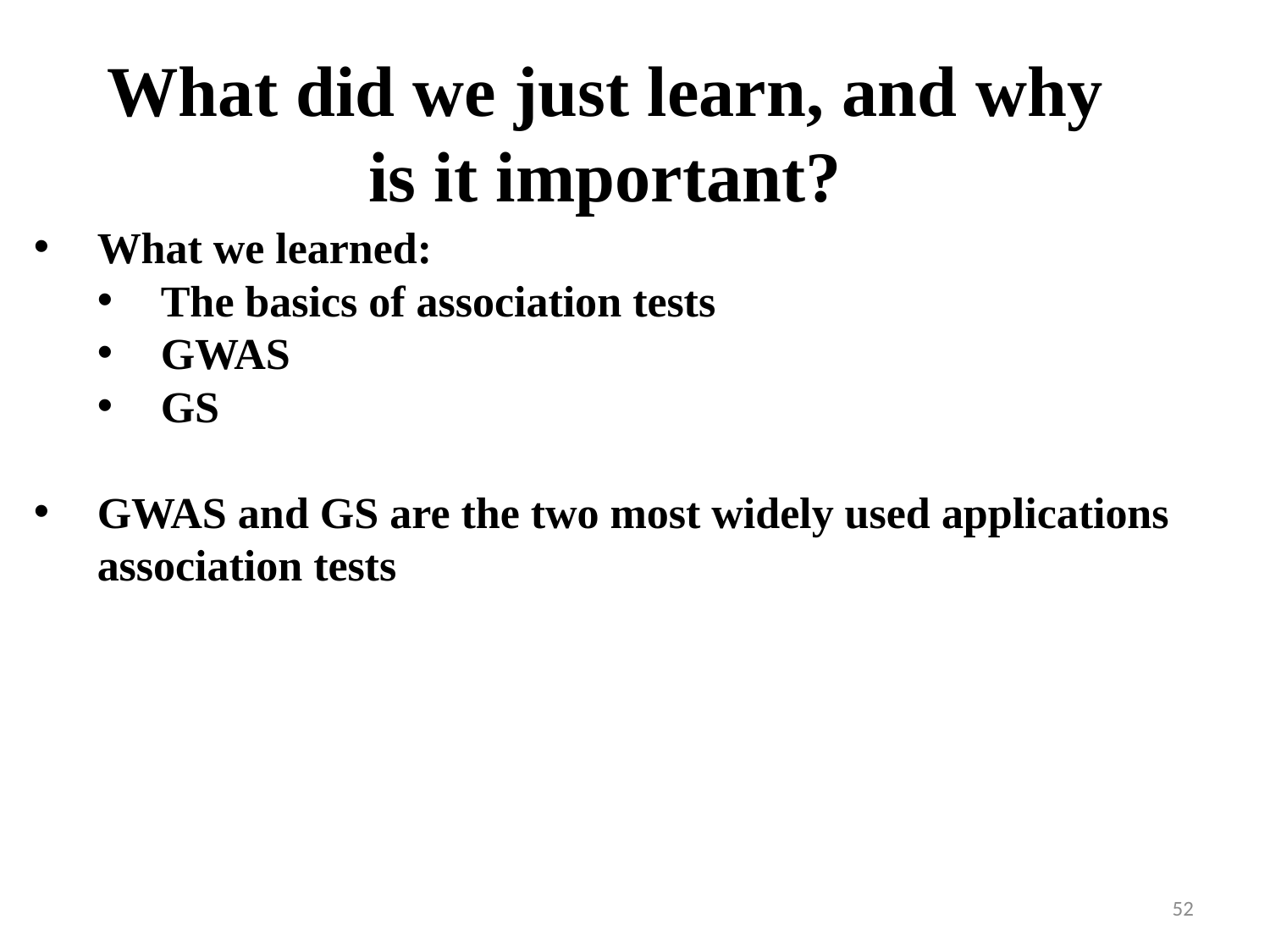

# What did we just learn, and why is it important?
What we learned:
The basics of association tests
GWAS
GS

GWAS and GS are the two most widely used applications association tests

52